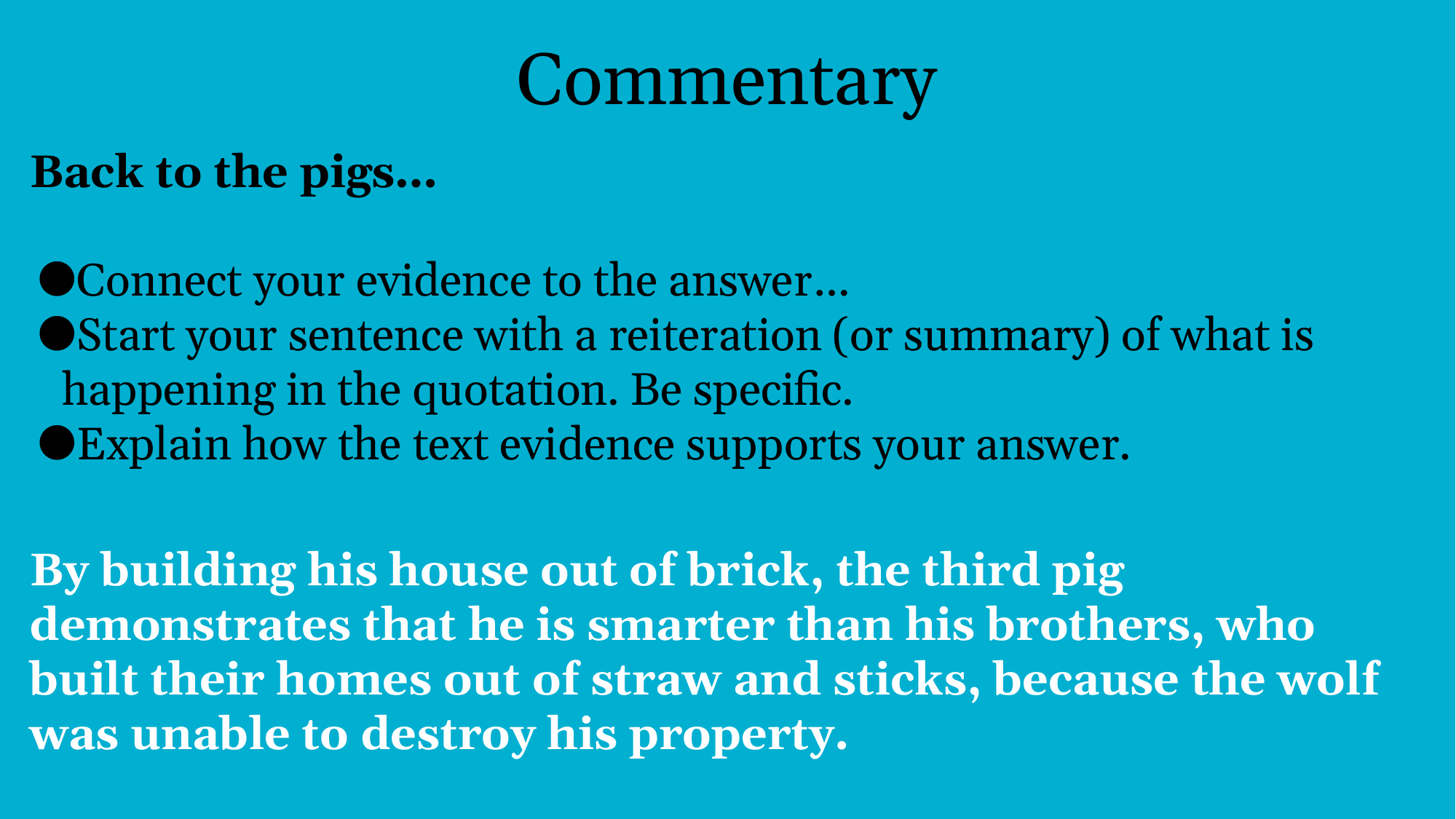

Commentary
Back to the pigs…

Connect your evidence to the answer…
Start your sentence with a reiteration (or summary) of what is happening in the quotation. Be specific.
Explain how the text evidence supports your answer.

By building his house out of brick, the third pig demonstrates that he is smarter than his brothers, who built their homes out of straw and sticks, because the wolf was unable to destroy his property.